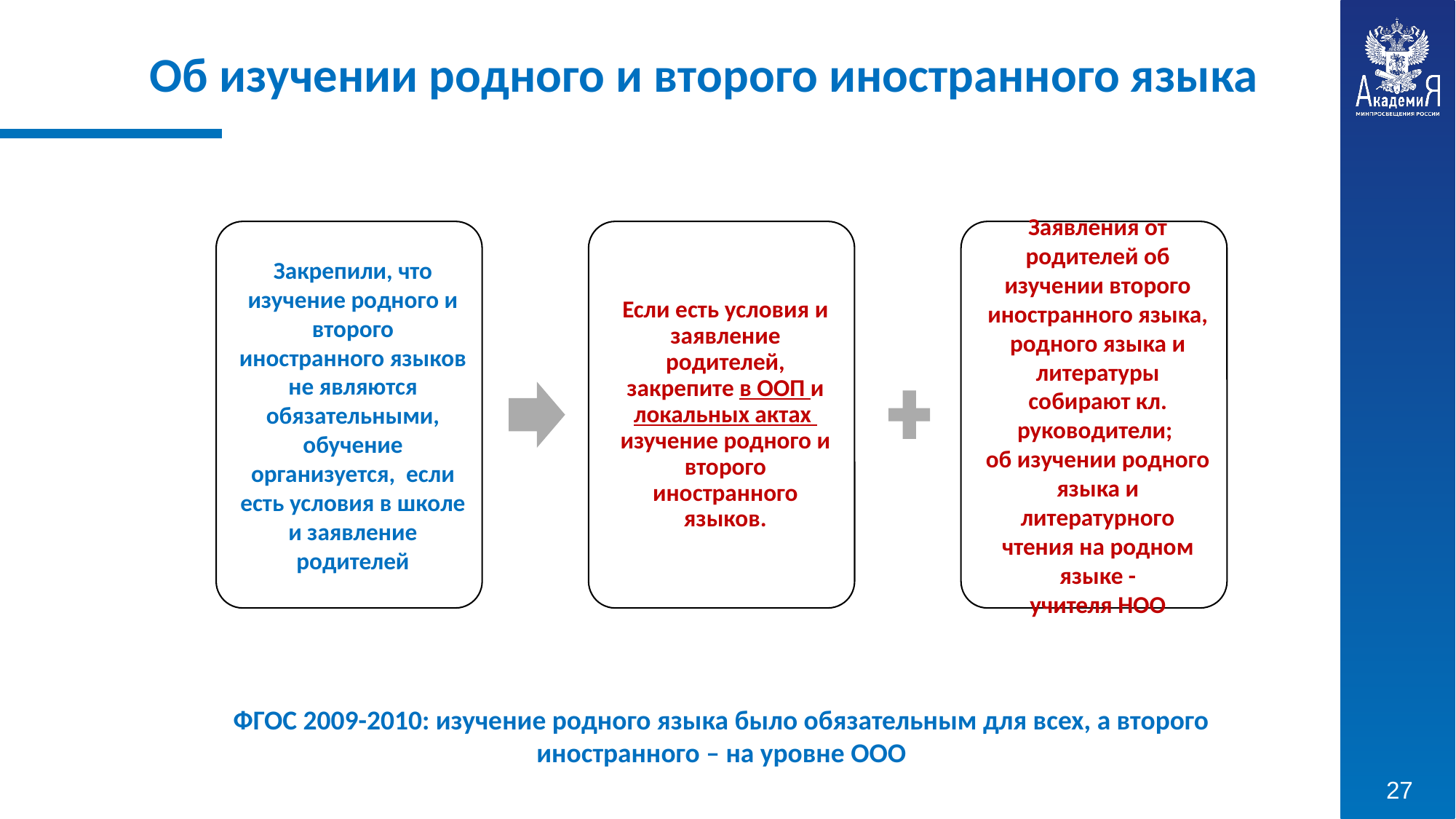

Об изучении родного и второго иностранного языка
Закрепили, что изучение родного и второго иностранного языков не являются обязательными, обучение организуется,  если есть условия в школе и заявление родителей

Если есть условия и заявление родителей, закрепите в ООП и локальных актах  изучение родного и второго иностранного языков.

Заявления от родителей об изучении второго иностранного языка, родного языка и литературы собирают кл. руководители;
об изучении родного языка и литературного чтения на родном языке -
учителя НОО
ФГОС 2009-2010: изучение родного языка было обязательным для всех, а второго иностранного – на уровне ООО